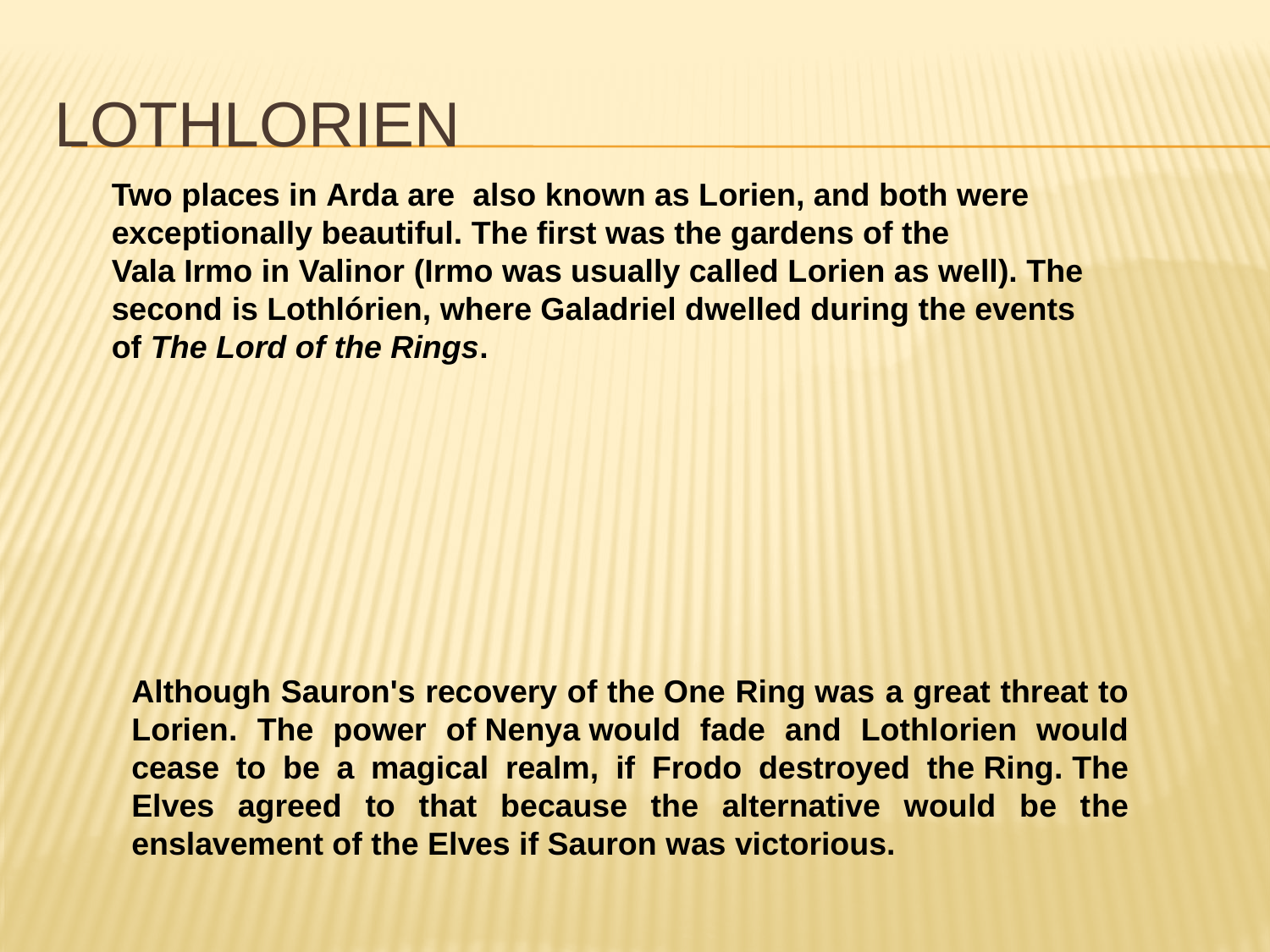

# Lothlorien
Two places in Arda are  also known as Lorien, and both were exceptionally beautiful. The first was the gardens of the Vala Irmo in Valinor (Irmo was usually called Lorien as well). The second is Lothlórien, where Galadriel dwelled during the events of The Lord of the Rings.
Although Sauron's recovery of the One Ring was a great threat to Lorien. The power of Nenya would fade and Lothlorien would cease to be a magical realm, if Frodo destroyed the Ring. The Elves agreed to that because the alternative would be the enslavement of the Elves if Sauron was victorious.